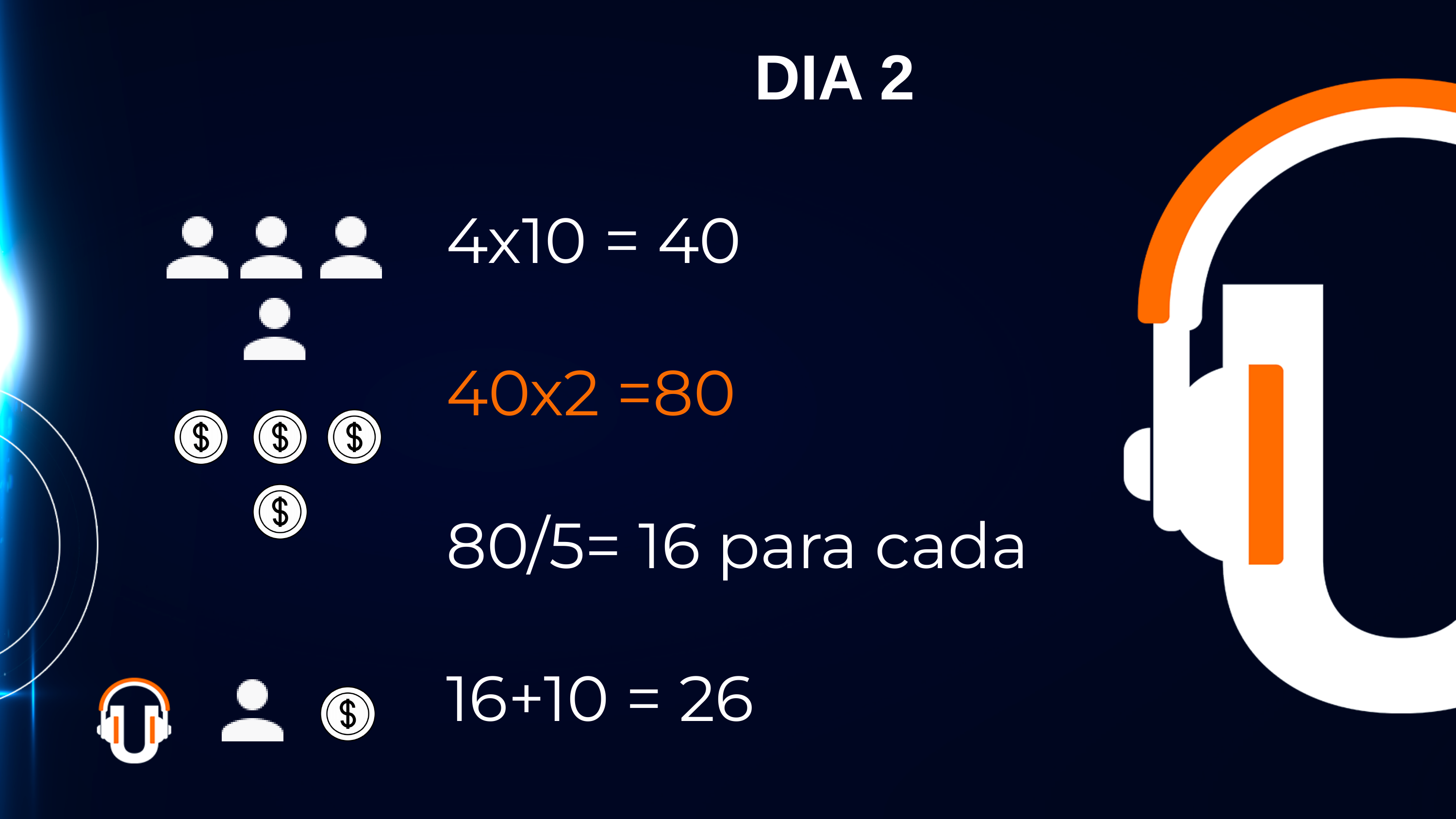

DIA 2

4x10 = 40

40x2 =80

80/5= 16 para cada

16+10 = 26